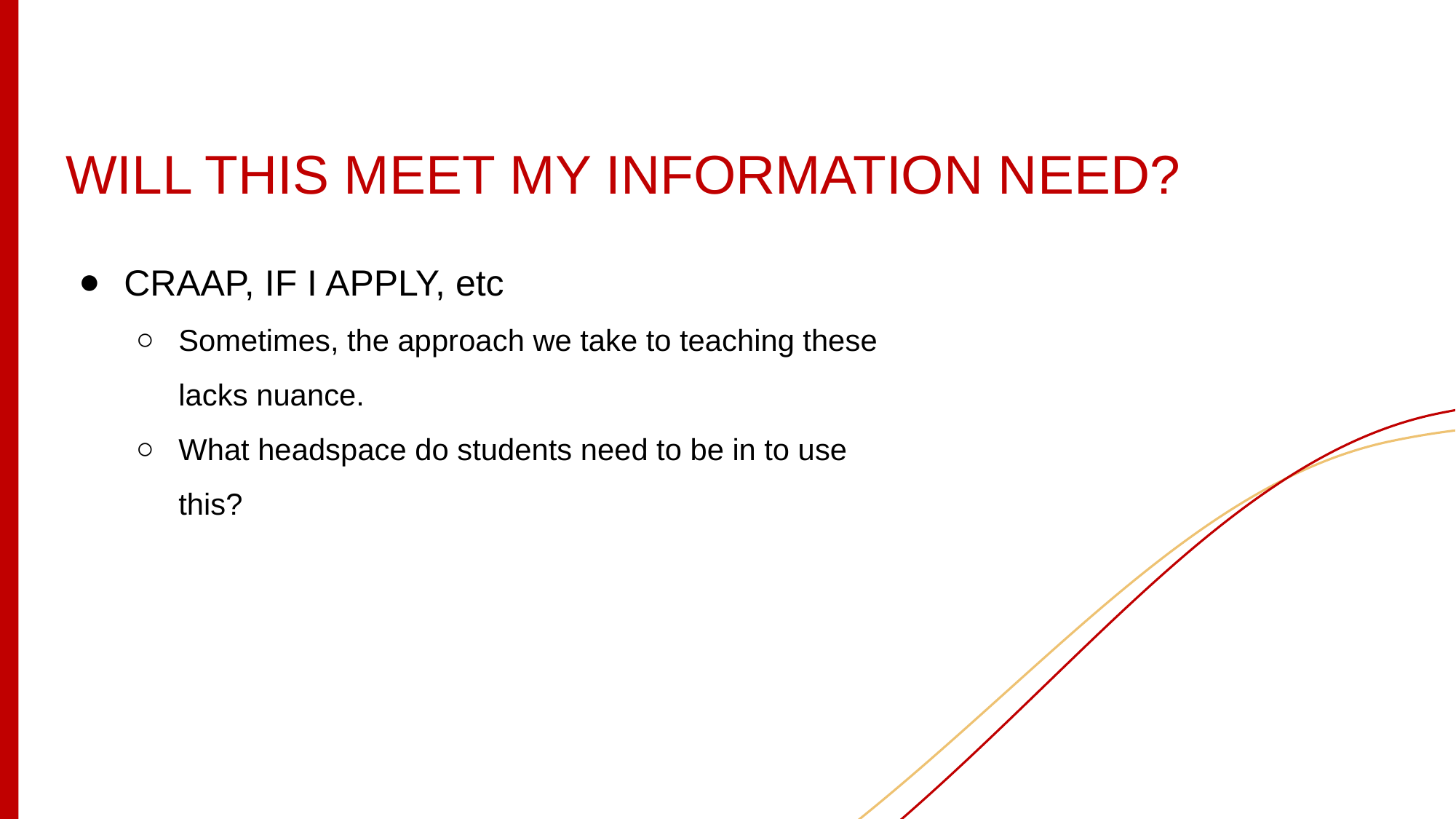

# WILL THIS MEET MY INFORMATION NEED?
CRAAP, IF I APPLY, etc
Sometimes, the approach we take to teaching these lacks nuance.
What headspace do students need to be in to use this?